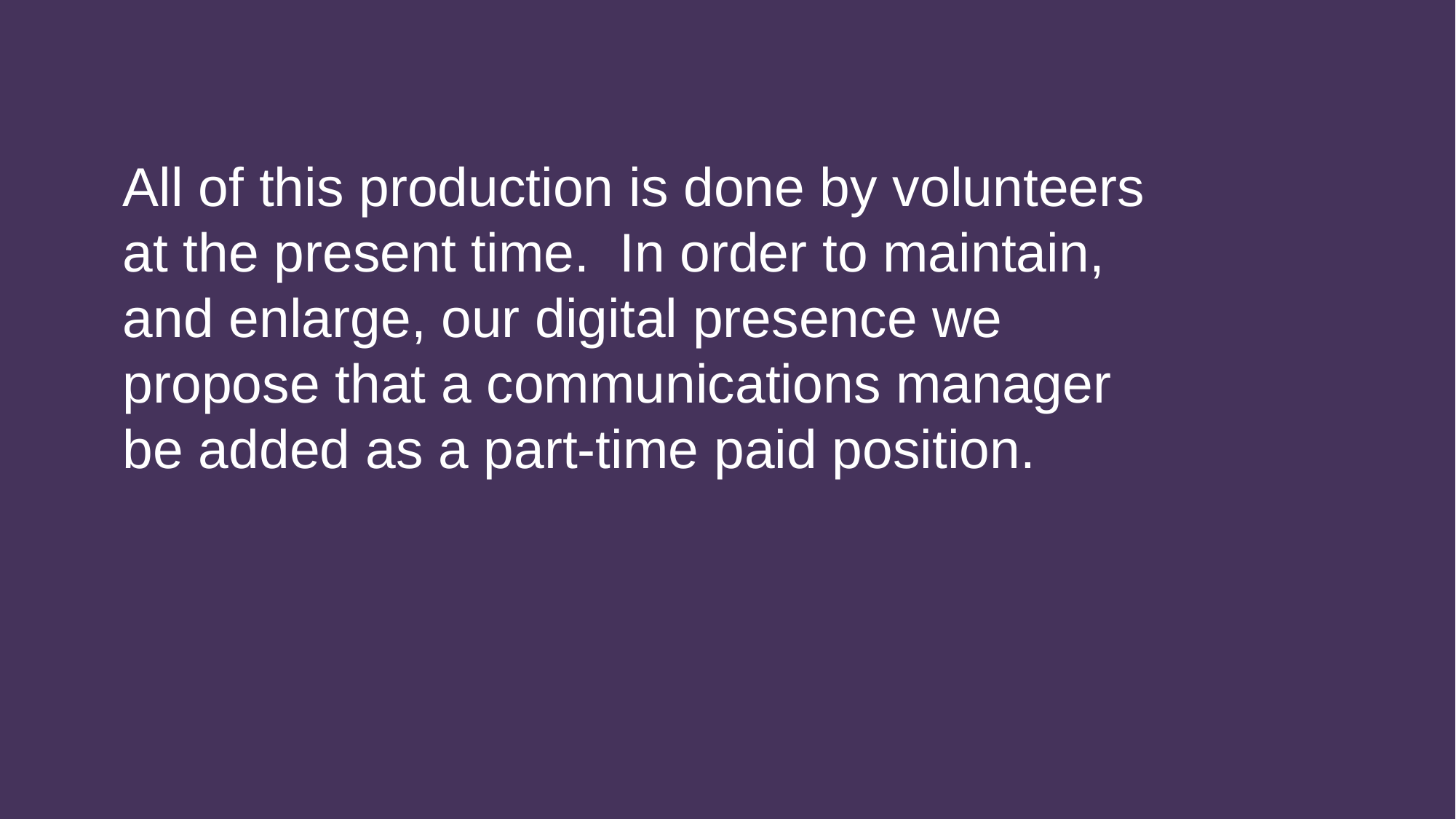

All of this production is done by volunteers at the present time.  In order to maintain, and enlarge, our digital presence we propose that a communications manager be added as a part-time paid position.